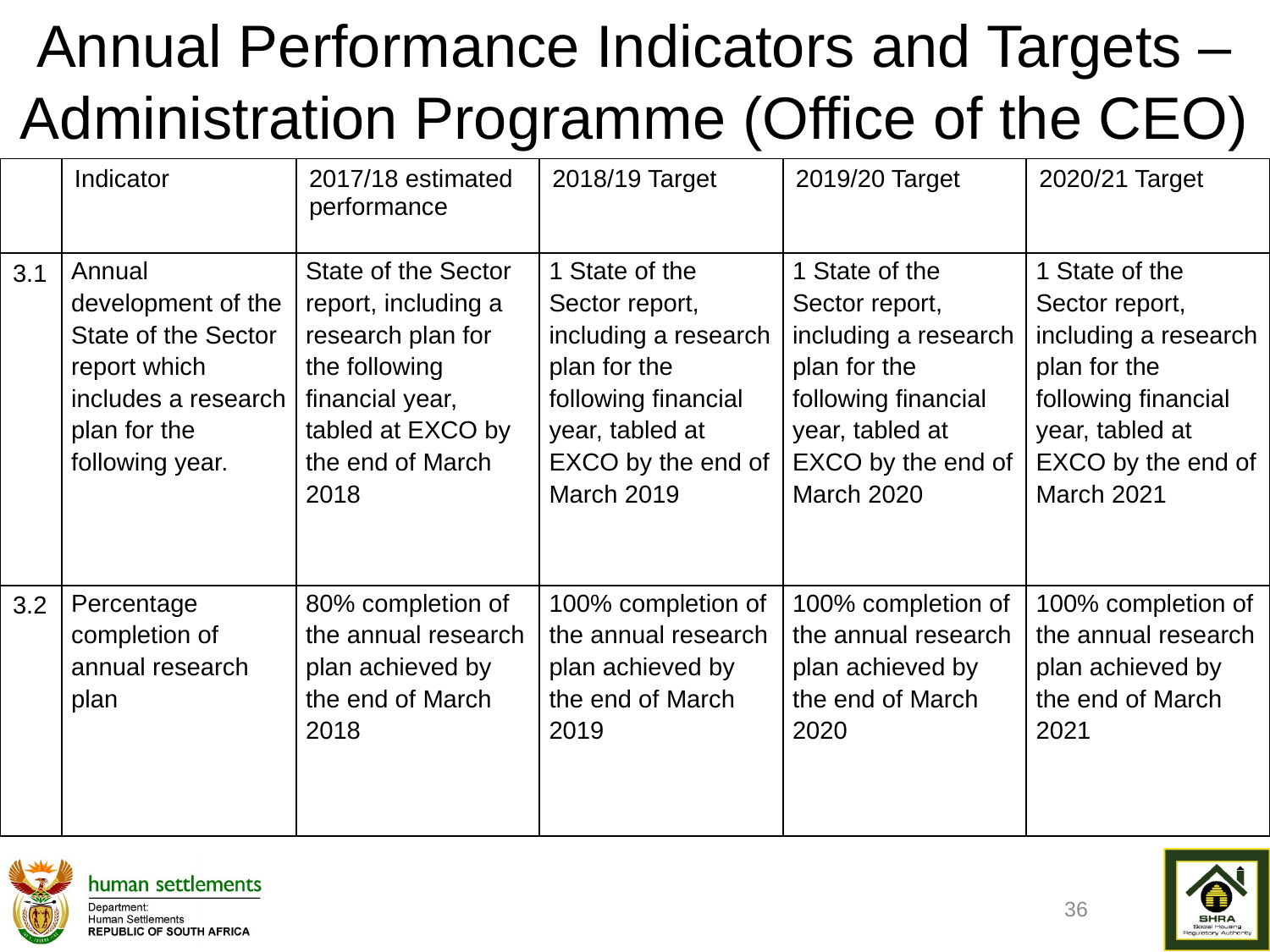

# Annual Performance Indicators and Targets – Administration Programme (Office of the CEO)
|  | Indicator | 2017/18 estimated performance | 2018/19 Target | 2019/20 Target | 2020/21 Target |
| --- | --- | --- | --- | --- | --- |
| 3.1 | Annual development of the State of the Sector report which includes a research plan for the following year. | State of the Sector report, including a research plan for the following financial year, tabled at EXCO by the end of March 2018 | 1 State of the Sector report, including a research plan for the following financial year, tabled at EXCO by the end of March 2019 | 1 State of the Sector report, including a research plan for the following financial year, tabled at EXCO by the end of March 2020 | 1 State of the Sector report, including a research plan for the following financial year, tabled at EXCO by the end of March 2021 |
| 3.2 | Percentage completion of annual research plan | 80% completion of the annual research plan achieved by the end of March 2018 | 100% completion of the annual research plan achieved by the end of March 2019 | 100% completion of the annual research plan achieved by the end of March 2020 | 100% completion of the annual research plan achieved by the end of March 2021 |
36